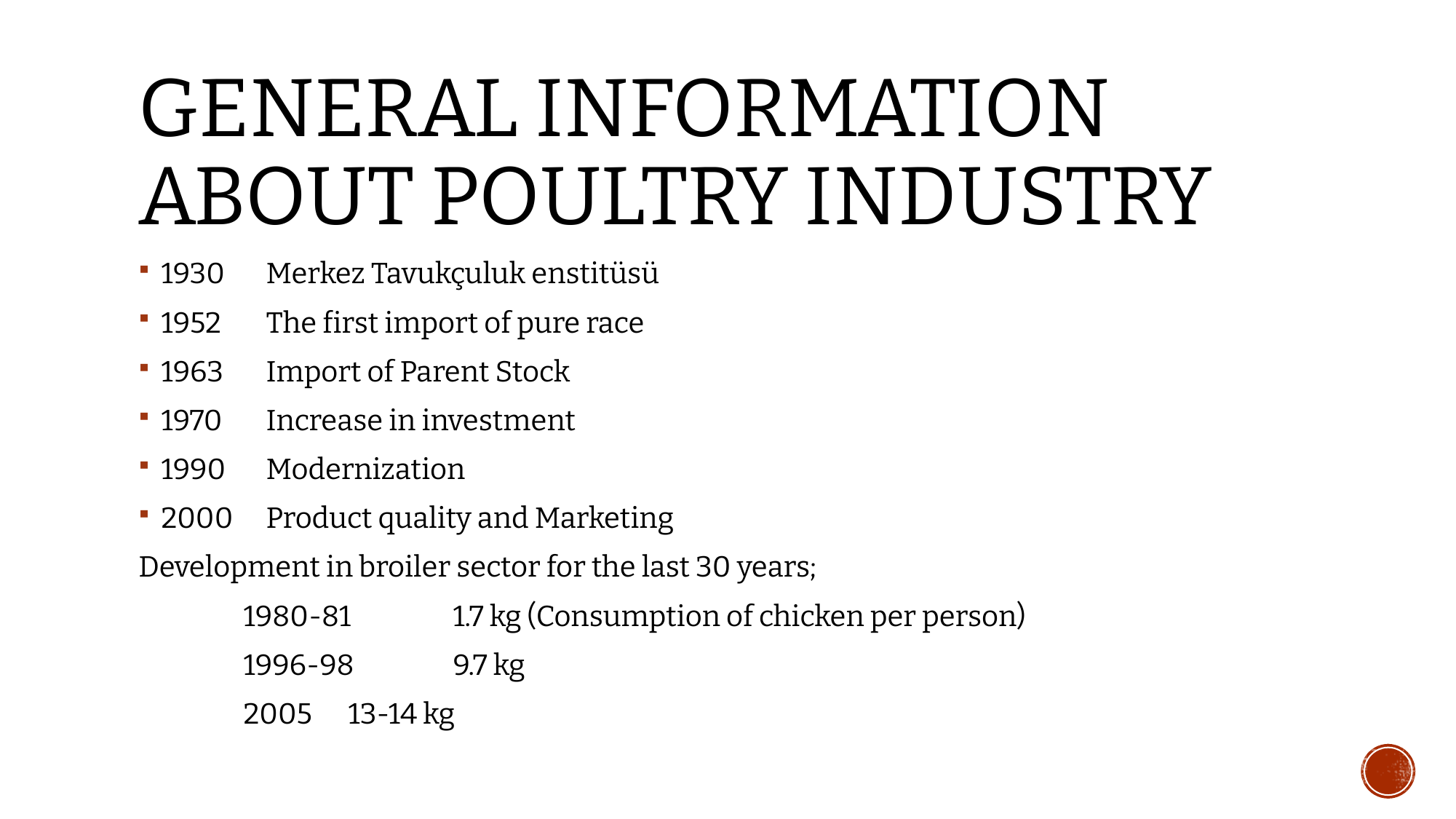

# General ınformatıon about poultry ındustry
1930	Merkez Tavukçuluk enstitüsü
1952	The first import of pure race
1963	Import of Parent Stock
1970	Increase in investment
1990	Modernization
2000	Product quality and Marketing
Development in broiler sector for the last 30 years;
	1980-81		1.7 kg (Consumption of chicken per person)
	1996-98		9.7 kg
	2005		13-14 kg